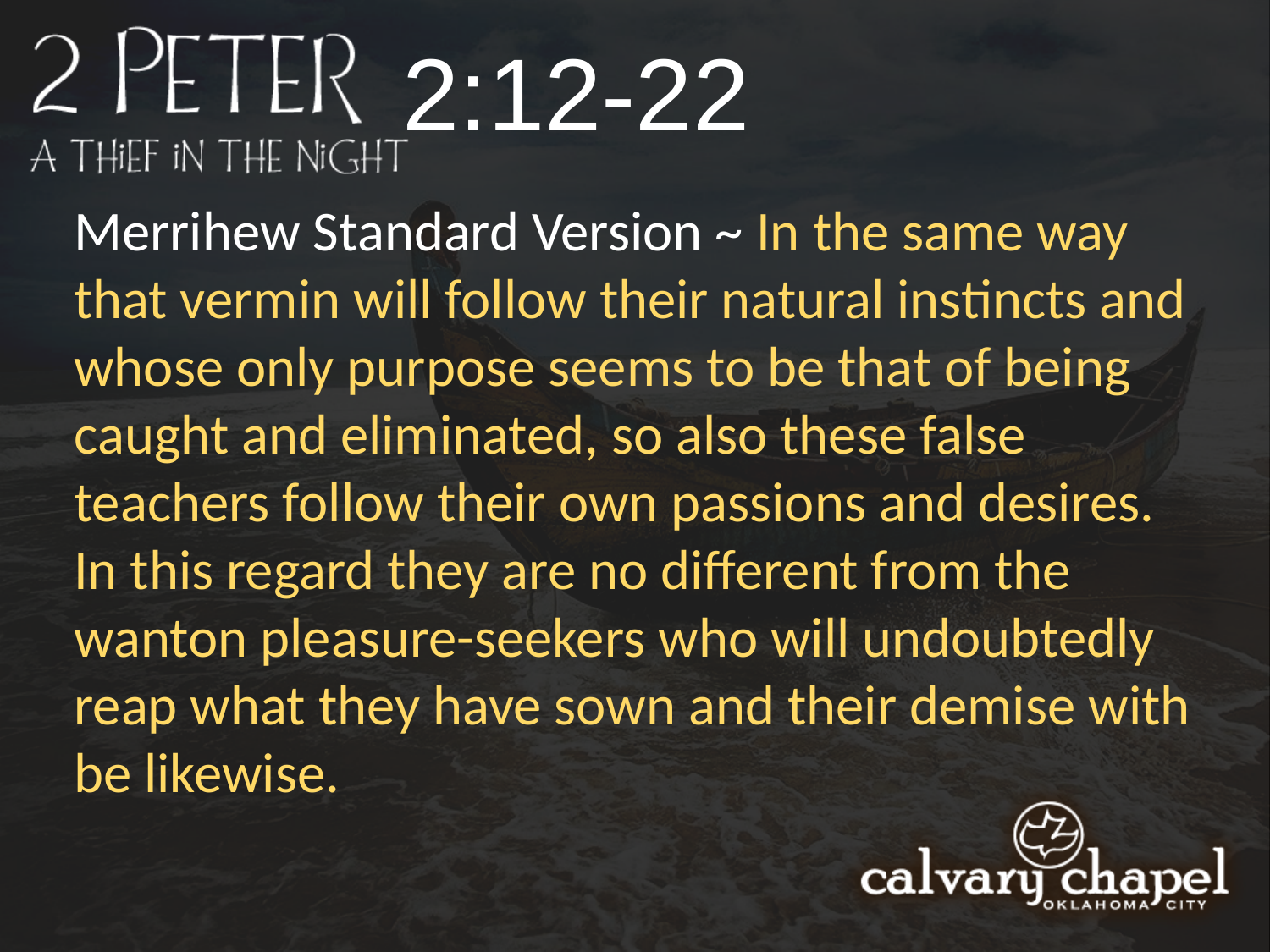

2:12-22
Merrihew Standard Version ~ In the same way that vermin will follow their natural instincts and whose only purpose seems to be that of being caught and eliminated, so also these false teachers follow their own passions and desires. In this regard they are no different from the wanton pleasure-seekers who will undoubtedly reap what they have sown and their demise with be likewise.